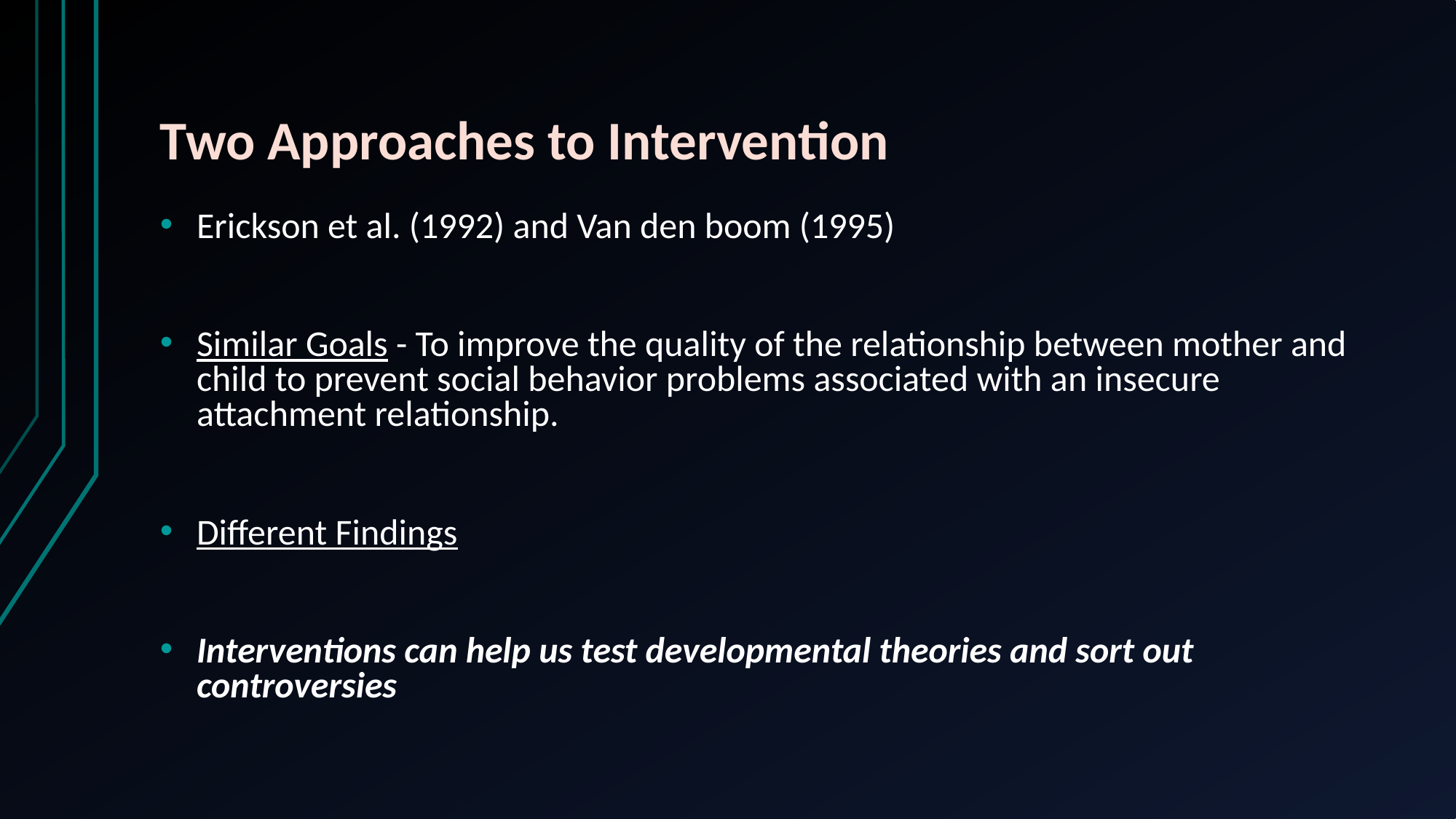

# Two Approaches to Intervention
Erickson et al. (1992) and Van den boom (1995)

Similar Goals - To improve the quality of the relationship between mother and child to prevent social behavior problems associated with an insecure attachment relationship.

Different Findings

Interventions can help us test developmental theories and sort out controversies